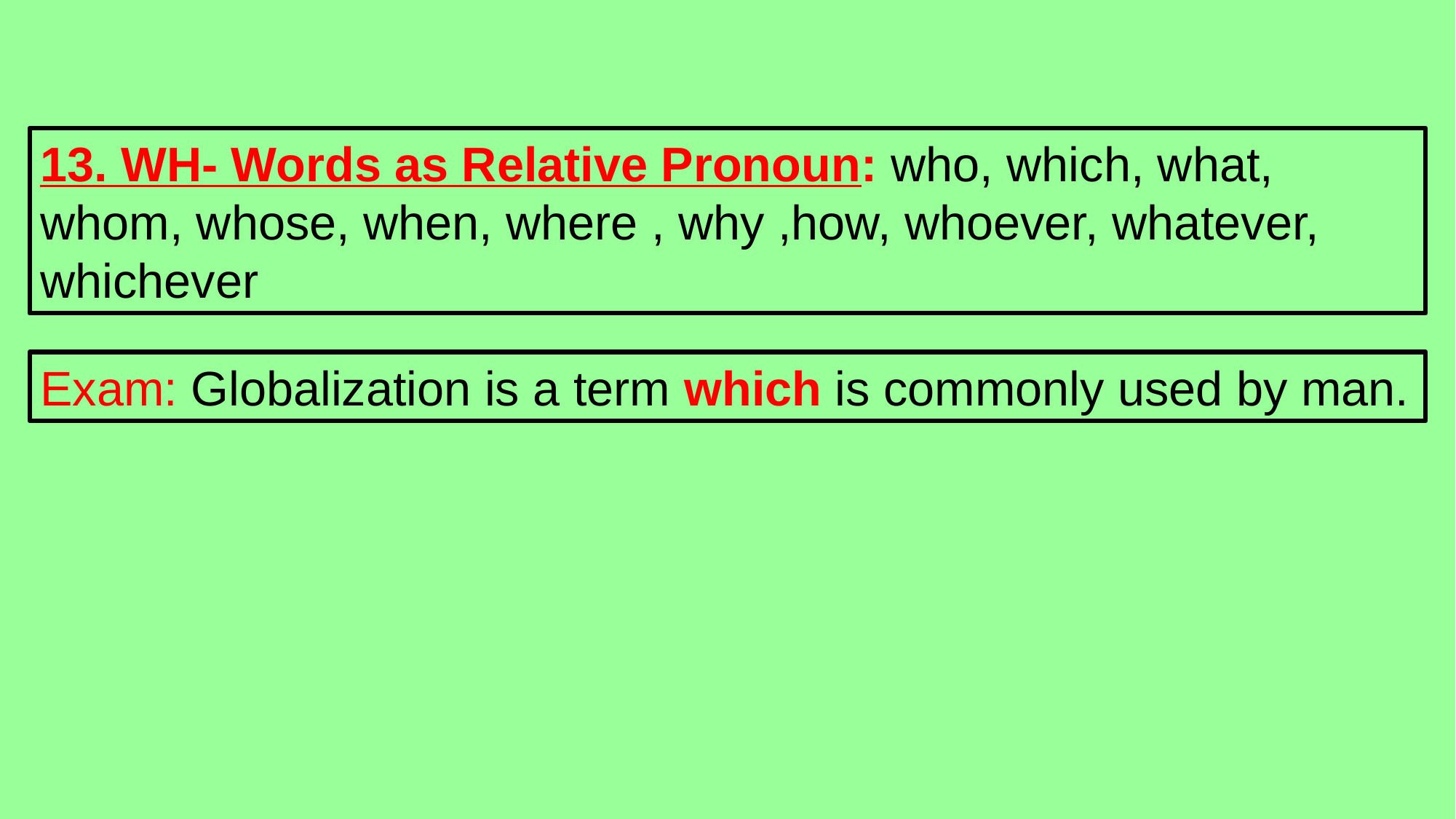

13. WH- Words as Relative Pronoun: who, which, what, whom, whose, when, where , why ,how, whoever, whatever, whichever
Exam: Globalization is a term which is commonly used by man.